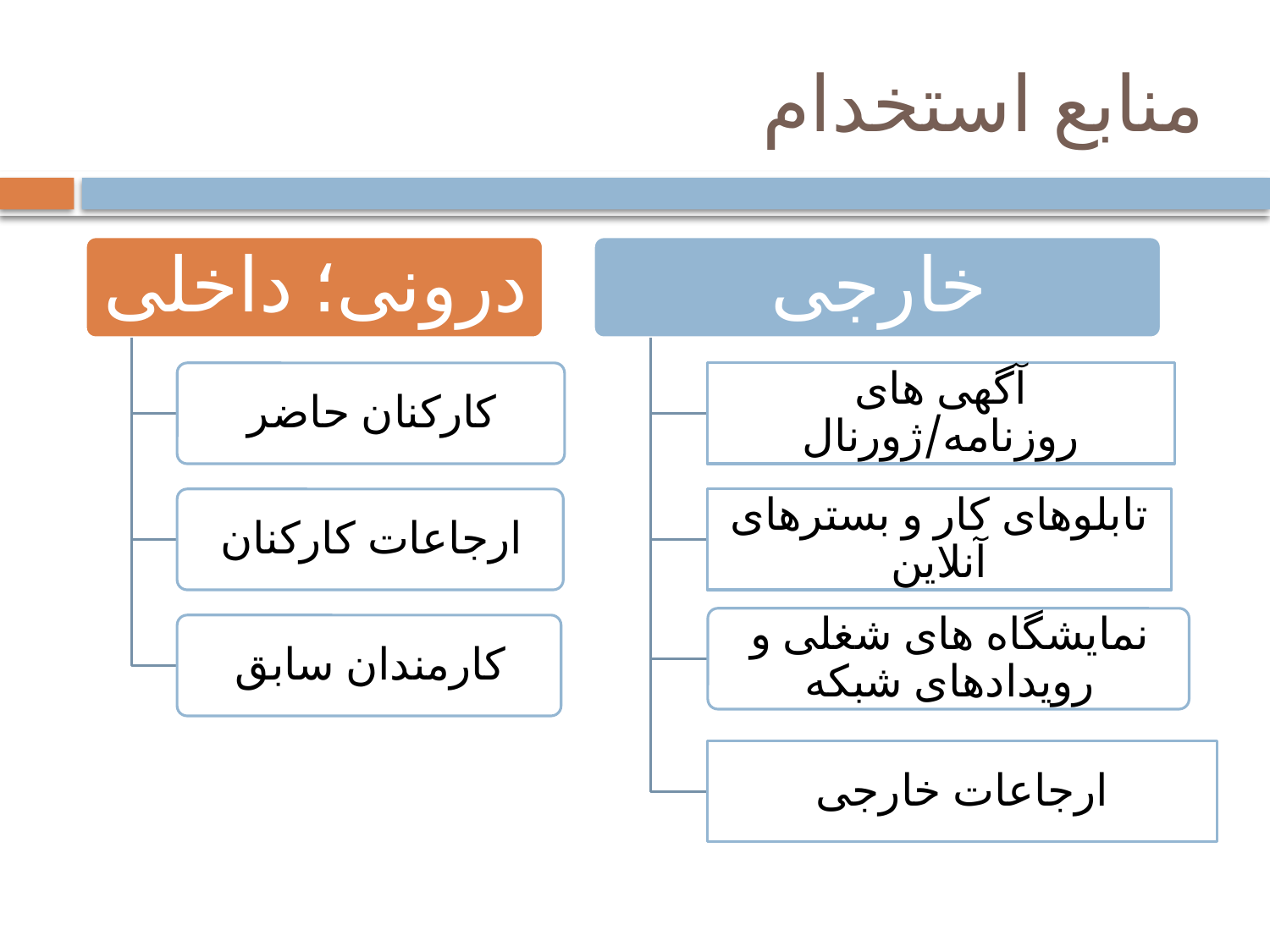

# منابع استخدام
درونی؛ داخلی
کارکنان حاضر
ارجاعات کارکنان
کارمندان سابق
خارجی
آگهی های روزنامه/ژورنال
تابلوهای کار و بسترهای آنلاین
نمایشگاه های شغلی و رویدادهای شبکه
ارجاعات خارجی